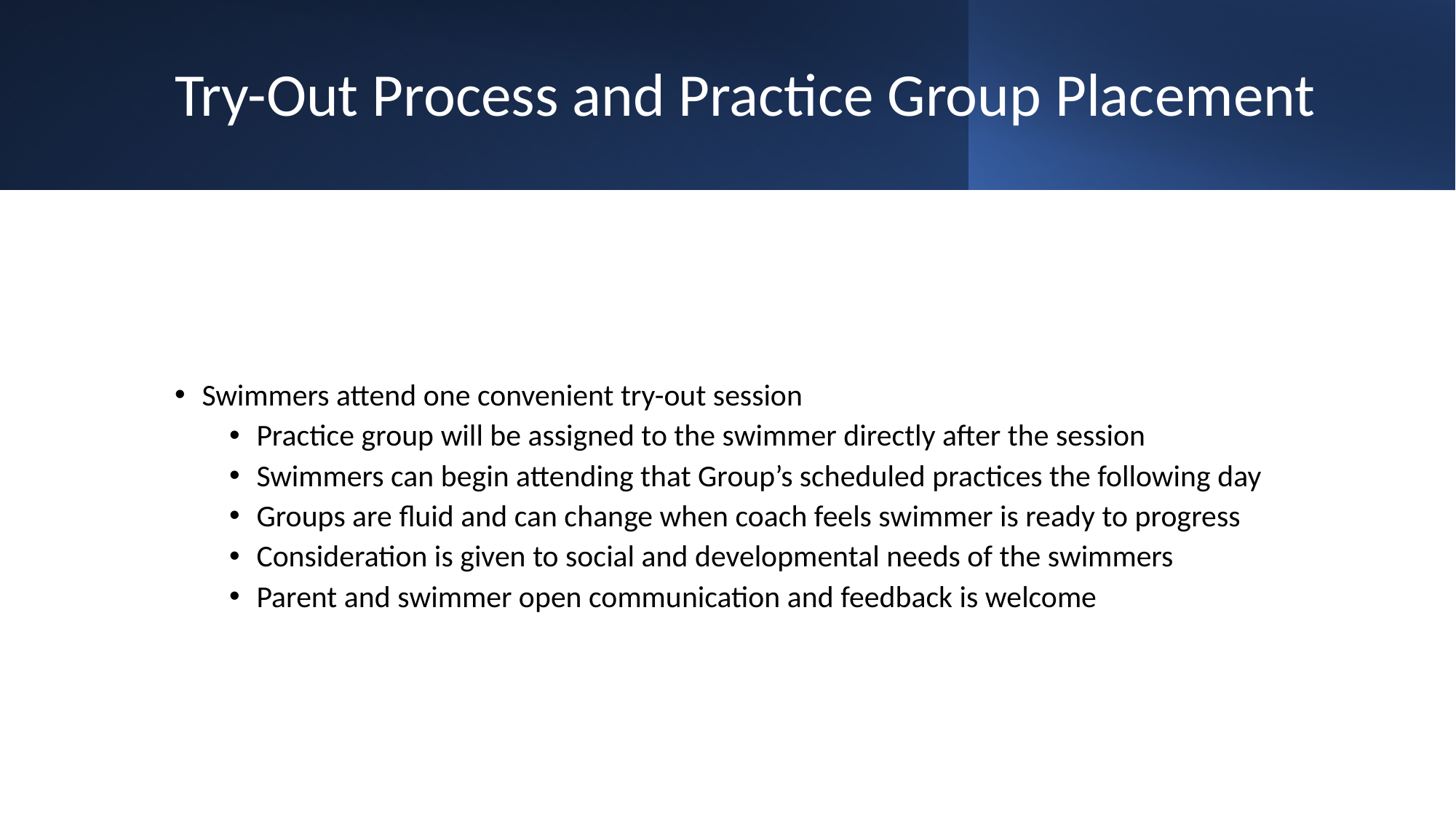

# Try-Out Process and Practice Group Placement
Swimmers attend one convenient try-out session
Practice group will be assigned to the swimmer directly after the session
Swimmers can begin attending that Group’s scheduled practices the following day
Groups are fluid and can change when coach feels swimmer is ready to progress
Consideration is given to social and developmental needs of the swimmers
Parent and swimmer open communication and feedback is welcome